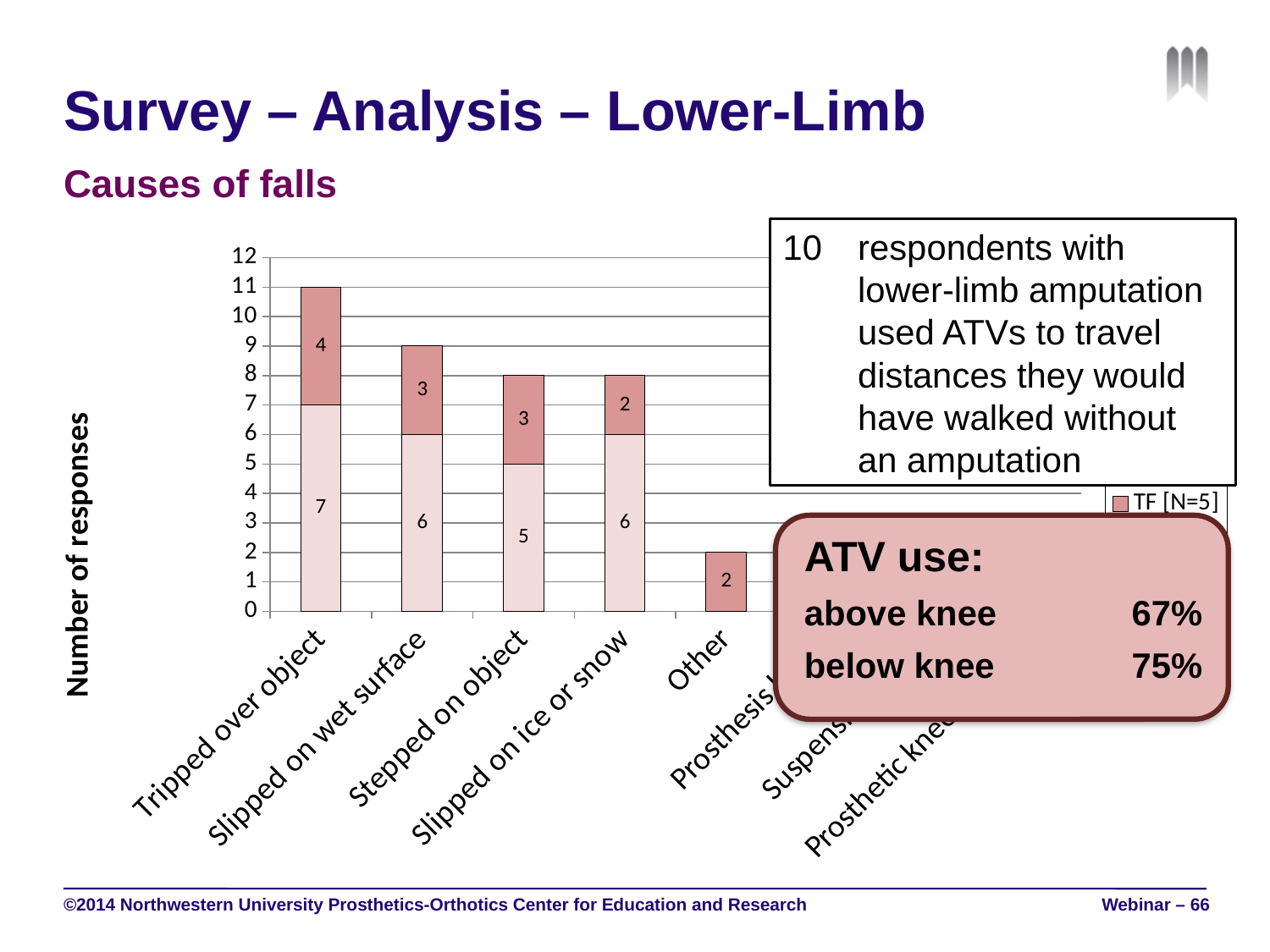

# Survey – Analysis – Lower-Limb
Causes of falls

### Chart: Lower-Limb:  Causes of Falls [N=12]

| Category |  |  |
|---|---|---|
| Tripped over object | 7.0 | 4.0 |
| Slipped on wet surface | 6.0 | 3.0 |
| Stepped on object | 5.0 | 3.0 |
| Slipped on ice or snow | 6.0 | 2.0 |
| Other | 0.0 | 2.0 |
| Prosthesis broke | 2.0 | 0.0 |
| Suspension failed | 2.0 | 0.0 |
| Prosthetic knee buckled | 0.0 | 1.0 |
10	respondents with
	lower-limb amputation used ATVs to travel distances they would have walked without an amputation

ATV use:
above knee	67%
below knee	75%
©2014 Northwestern University Prosthetics-Orthotics Center for Education and Research
Webinar – 66